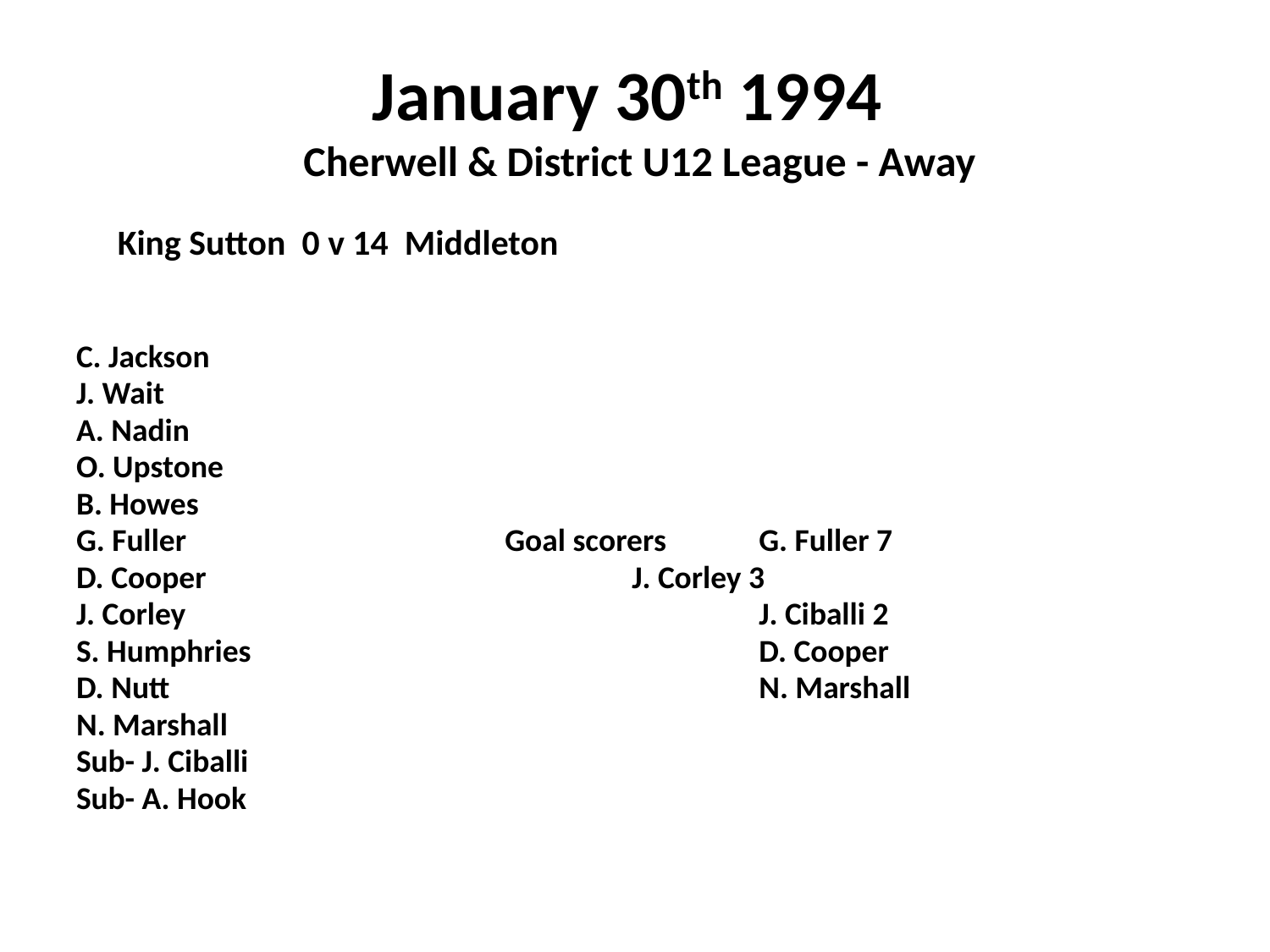

# January 30th 1994 Cherwell & District U12 League - Away
     King Sutton  0 v 14  Middleton

C. Jackson
J. Wait
A. Nadin
O. Upstone
B. Howes
G. Fuller			Goal scorers	G. Fuller 7
D. Cooper				J. Corley 3
J. Corley					J. Ciballi 2
S. Humphries				D. Cooper
D. Nutt					N. Marshall
N. Marshall
Sub- J. Ciballi
Sub- A. Hook